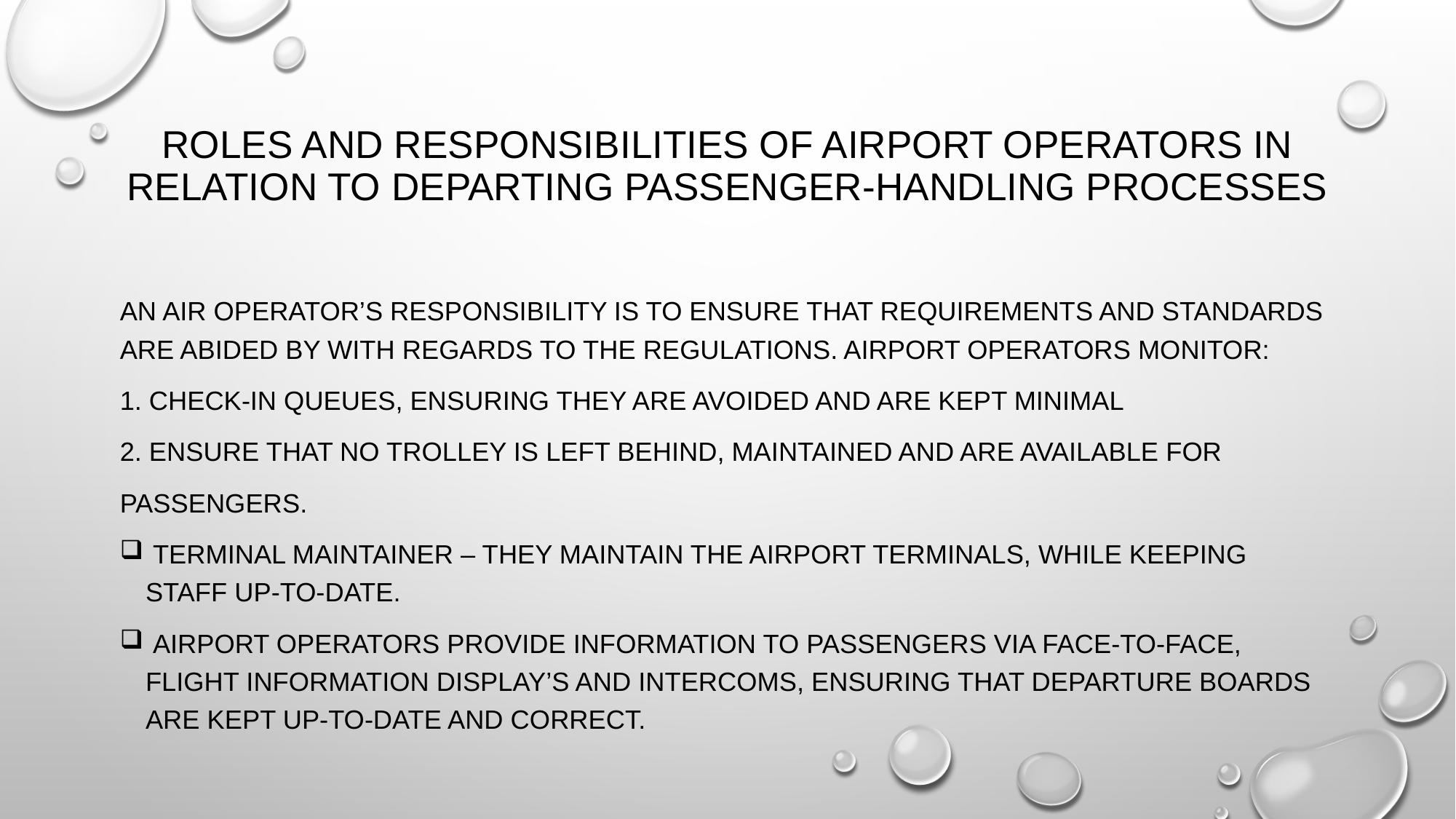

# Roles and responsibilities of airport operators in relation to departing passenger-handling processes
an air operator’s responsibility is to ensure that requirements and standards are abided by with regards to the regulations. Airport operators monitor:
1. Check-in queues, ensuring they are avoided and are kept minimal
2. Ensure that no trolley is left behind, maintained and are available for
passengers.
 Terminal maintainer – they maintain the airport terminals, while keeping staff up-to-date.
 Airport Operators provide information to passengers via face-to-face, Flight Information Display’s and intercoms, ensuring that departure boards are kept up-to-date and correct.